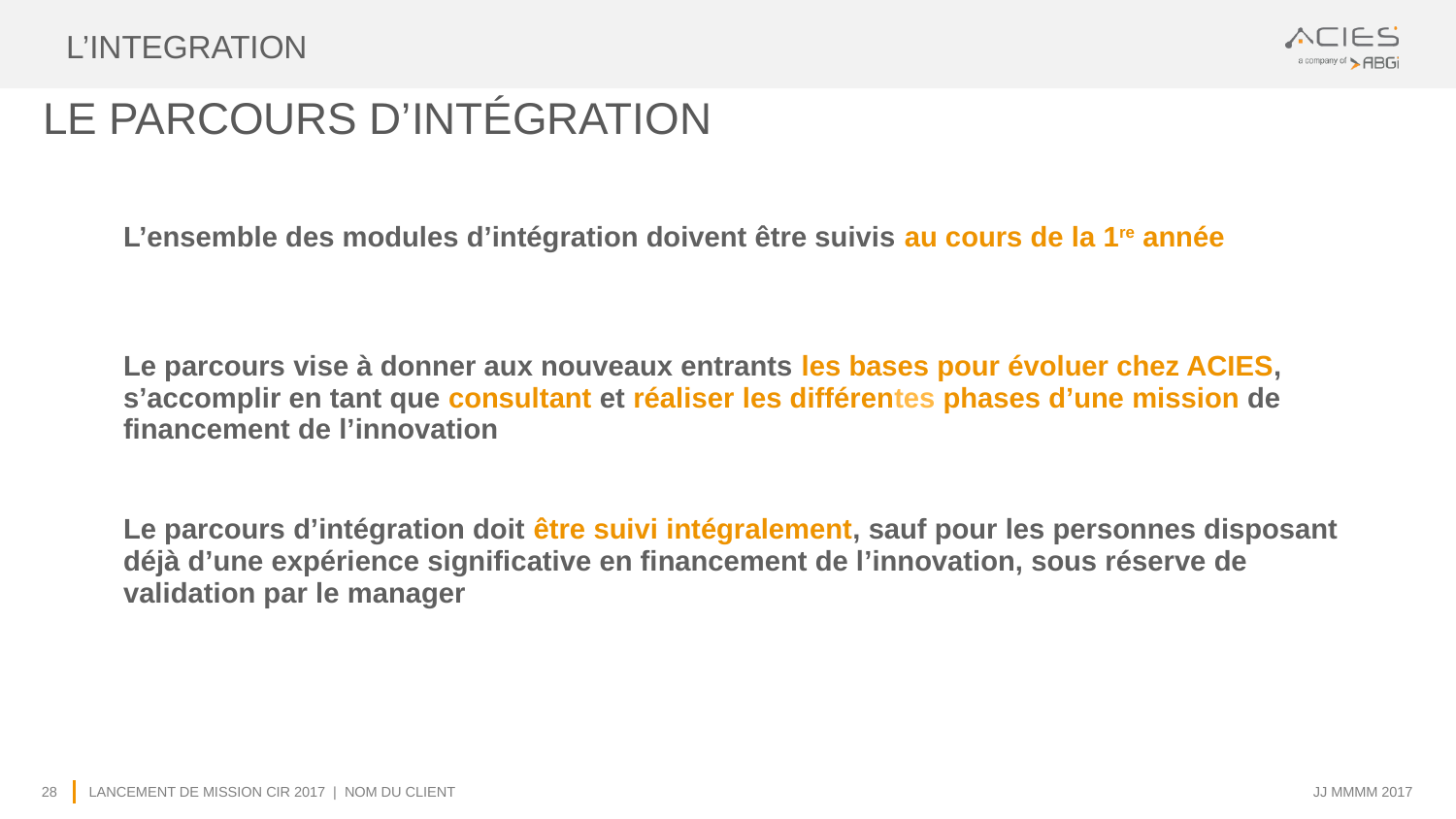

# L’INTEGRATION
LE PARCOURS D’INTÉGRATION
| L’ensemble des modules d’intégration doivent être suivis au cours de la 1re année |
| --- |
| Le parcours vise à donner aux nouveaux entrants les bases pour évoluer chez ACIES, s’accomplir en tant que consultant et réaliser les différentes phases d’une mission de financement de l’innovation |
| Le parcours d’intégration doit être suivi intégralement, sauf pour les personnes disposant déjà d’une expérience significative en financement de l’innovation, sous réserve de validation par le manager |
28